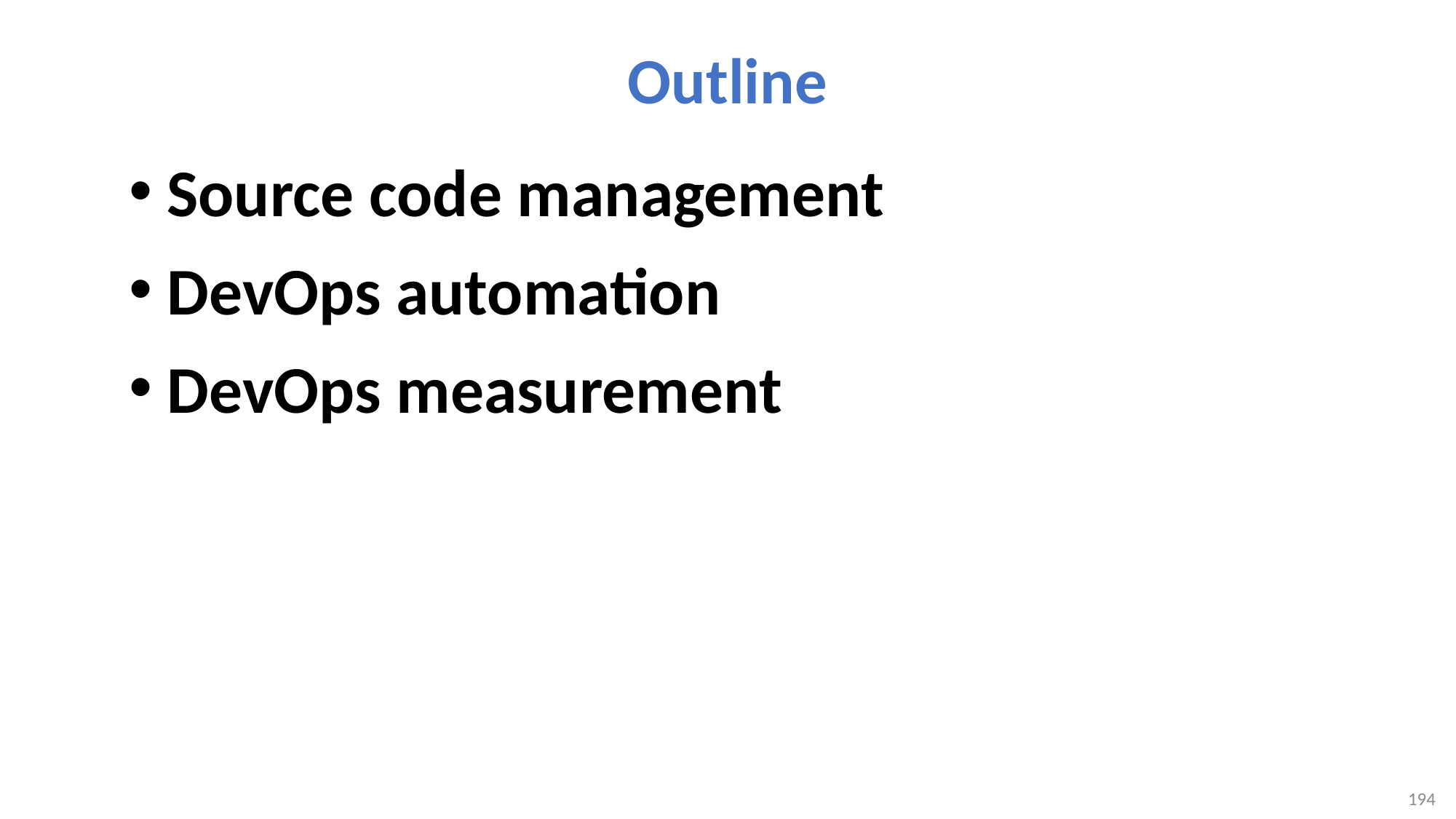

# Outline
Source code management
DevOps automation
DevOps measurement

194